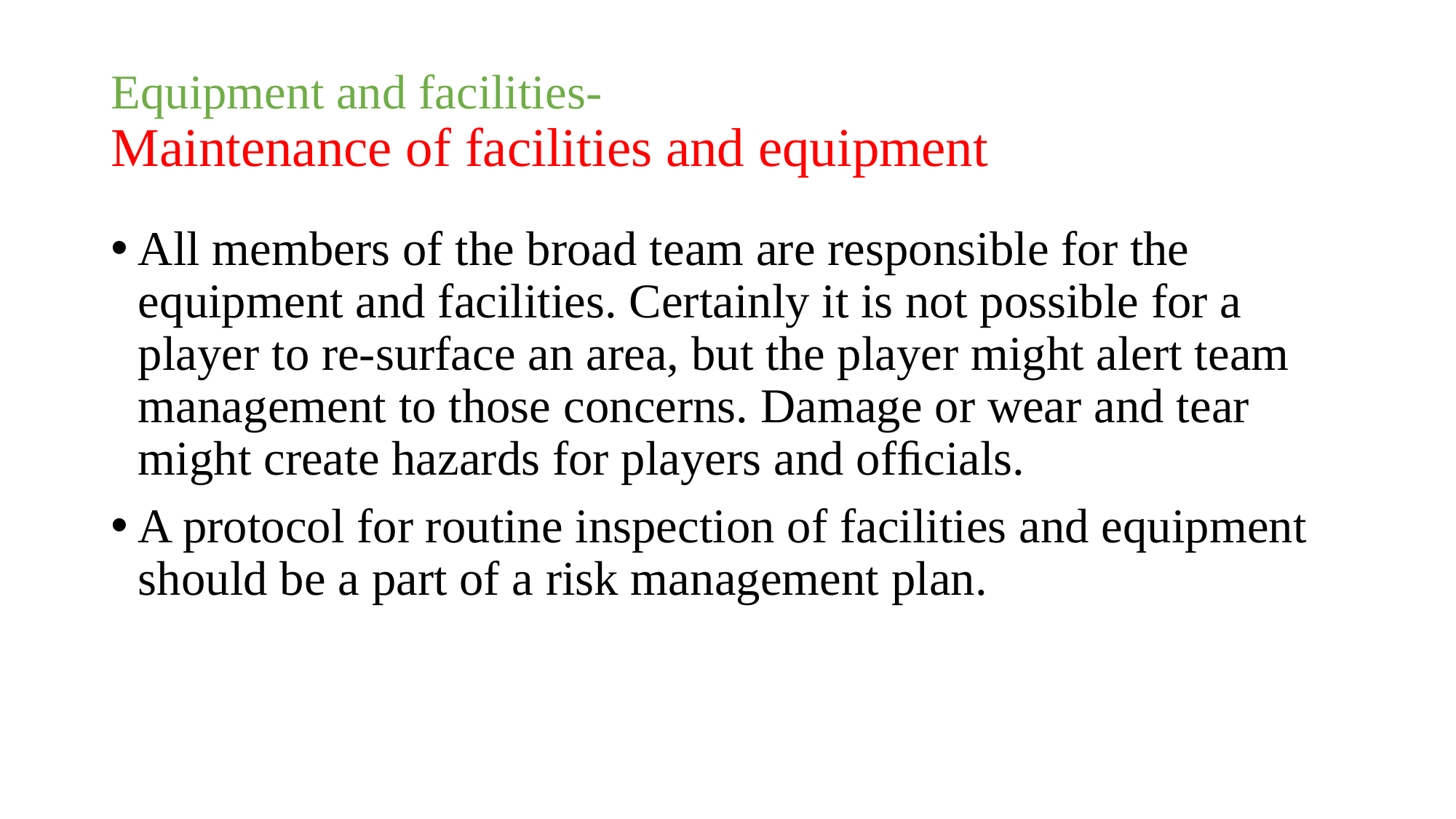

# Equipment and facilities- Maintenance of facilities and equipment
All members of the broad team are responsible for the equipment and facilities. Certainly it is not possible for a player to re-surface an area, but the player might alert team management to those concerns. Damage or wear and tear might create hazards for players and ofﬁcials.
A protocol for routine inspection of facilities and equipment should be a part of a risk management plan.